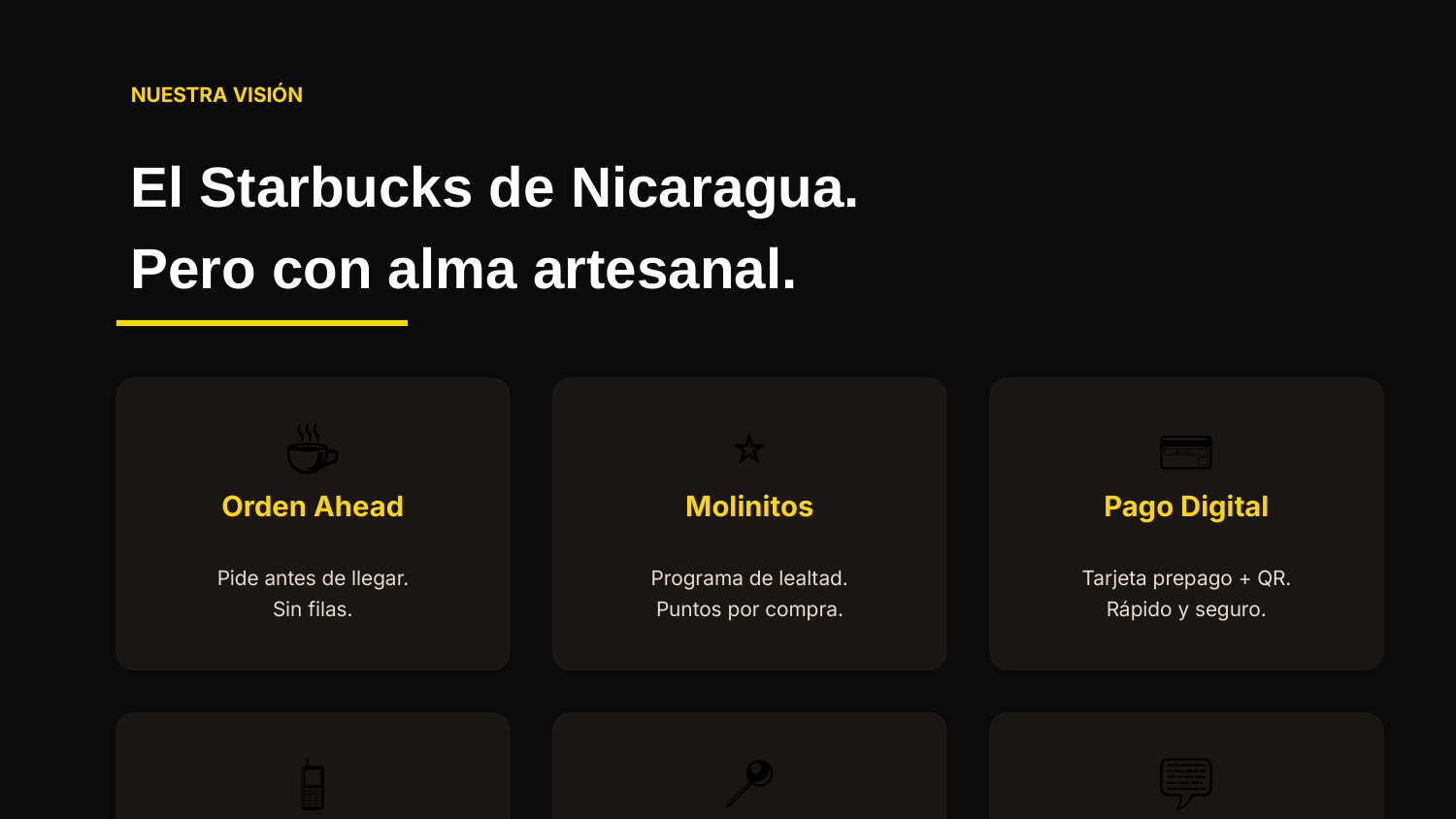

NUESTRA VISIÓN
El Starbucks de Nicaragua.
Pero con alma artesanal.

☕
⭐
💳
Orden Ahead
Molinitos
Pago Digital
Pide antes de llegar.
Sin filas.
Programa de lealtad.
Puntos por compra.
Tarjeta prepago + QR.
Rápido y seguro.

📱
📍
💬
Menú Digital
Sucursales
WhatsApp
Personalización total.
Tu café, tu estilo.
6 ubicaciones.
La más cercana siempre.
Pedidos por WhatsApp.
Como ya lo haces.
CreativeMk × El Molino  ·  Junio 2026  ·  Confidencial
4 / 16